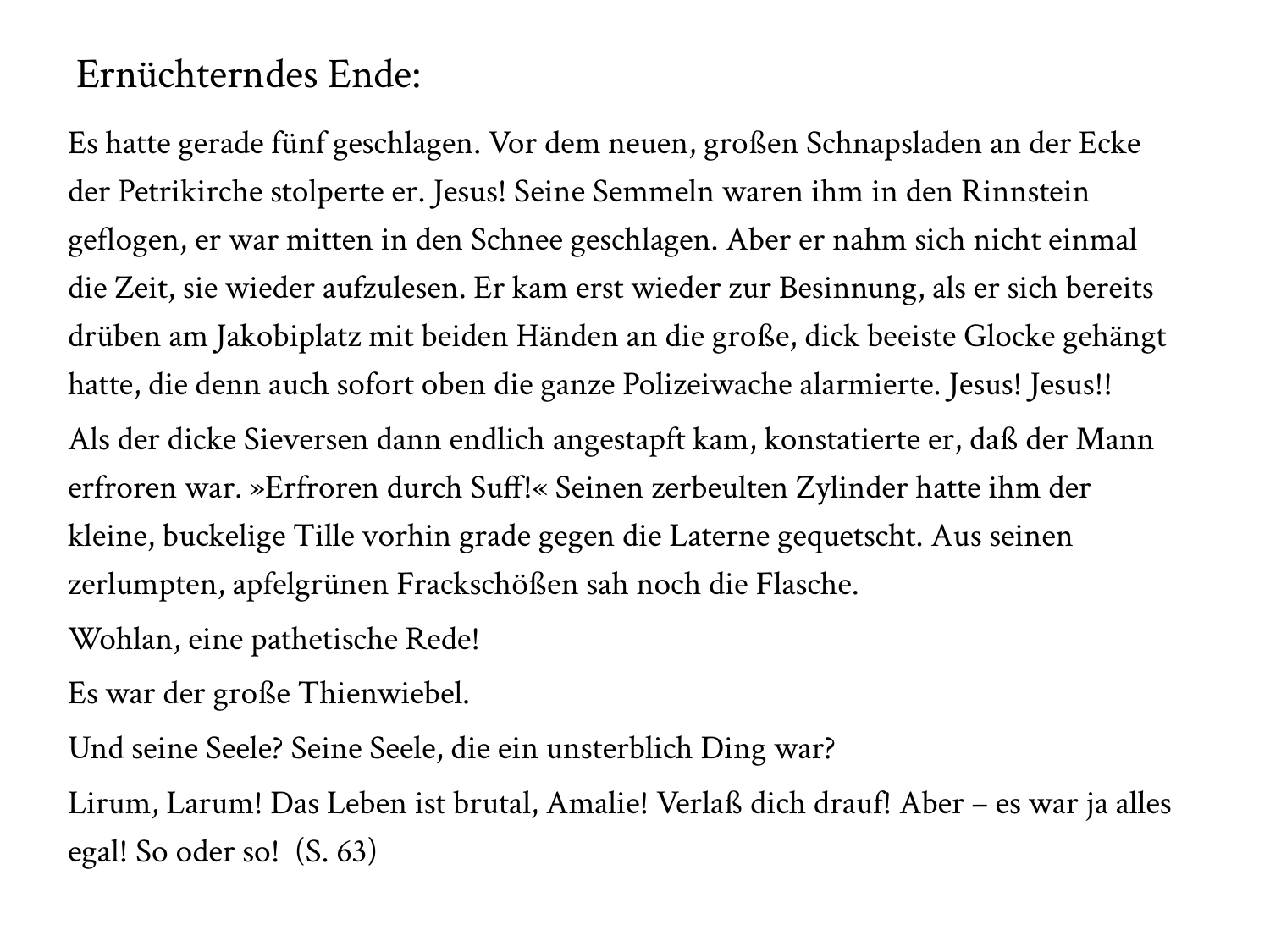

# Ernüchterndes Ende:
Es hatte gerade fünf geschlagen. Vor dem neuen, großen Schnapsladen an der Ecke der Petrikirche stolperte er. Jesus! Seine Semmeln waren ihm in den Rinnstein geflogen, er war mitten in den Schnee geschlagen. Aber er nahm sich nicht einmal die Zeit, sie wieder aufzulesen. Er kam erst wieder zur Besinnung, als er sich bereits drüben am Jakobiplatz mit beiden Händen an die große, dick beeiste Glocke gehängt hatte, die denn auch sofort oben die ganze Polizeiwache alarmierte. Jesus! Jesus!!
Als der dicke Sieversen dann endlich angestapft kam, konstatierte er, daß der Mann erfroren war. »Erfroren durch Suff!« Seinen zerbeulten Zylinder hatte ihm der kleine, buckelige Tille vorhin grade gegen die Laterne gequetscht. Aus seinen zerlumpten, apfelgrünen Frackschößen sah noch die Flasche.
Wohlan, eine pathetische Rede!
Es war der große Thienwiebel.
Und seine Seele? Seine Seele, die ein unsterblich Ding war?
Lirum, Larum! Das Leben ist brutal, Amalie! Verlaß dich drauf! Aber – es war ja alles egal! So oder so!  (S. 63)